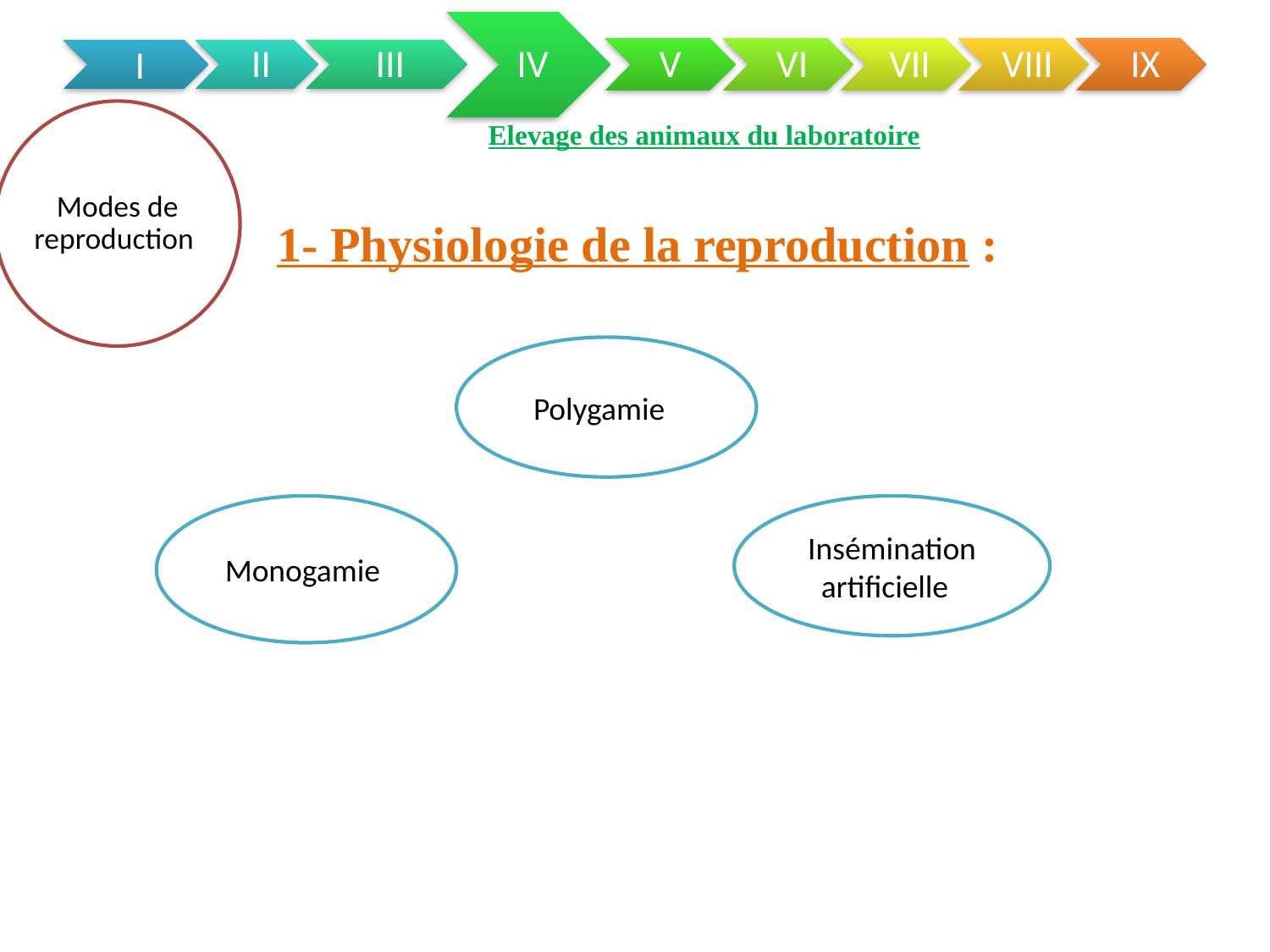

I

II
III
IV
V
VI
VII
VIII
IX
#
Elevage des animaux du laboratoire

Modes de reproduction
1- Physiologie de la reproduction :
Polygamie
Monogamie
Insémination artificielle